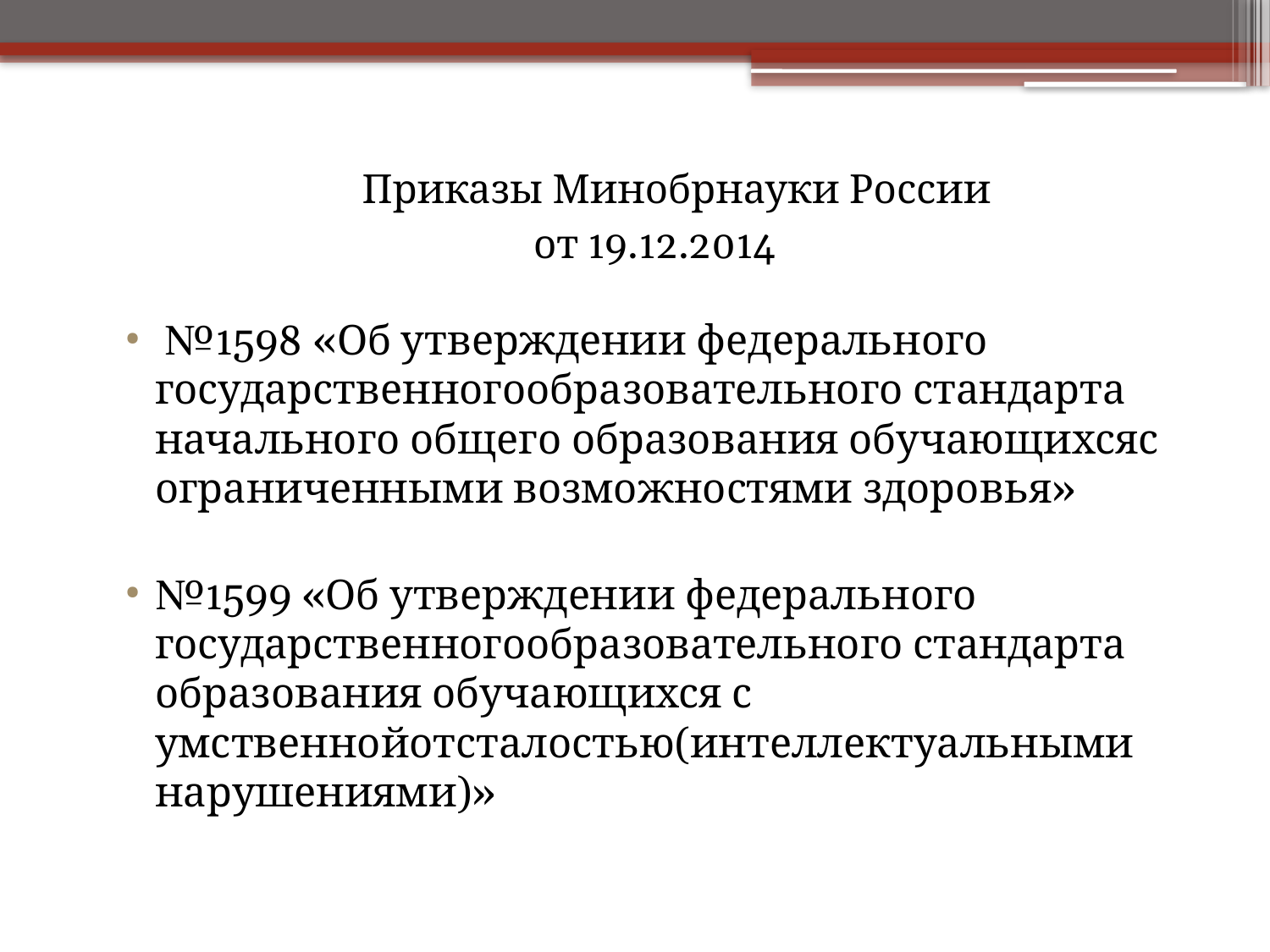

# Приказы Минобрнауки России от 19.12.2014
 №1598 «Об утверждении федерального государственногообразовательного стандарта начального общего образования обучающихсяс ограниченными возможностями здоровья»

№1599 «Об утверждении федерального государственногообразовательного стандарта образования обучающихся с умственнойотсталостью(интеллектуальными нарушениями)»